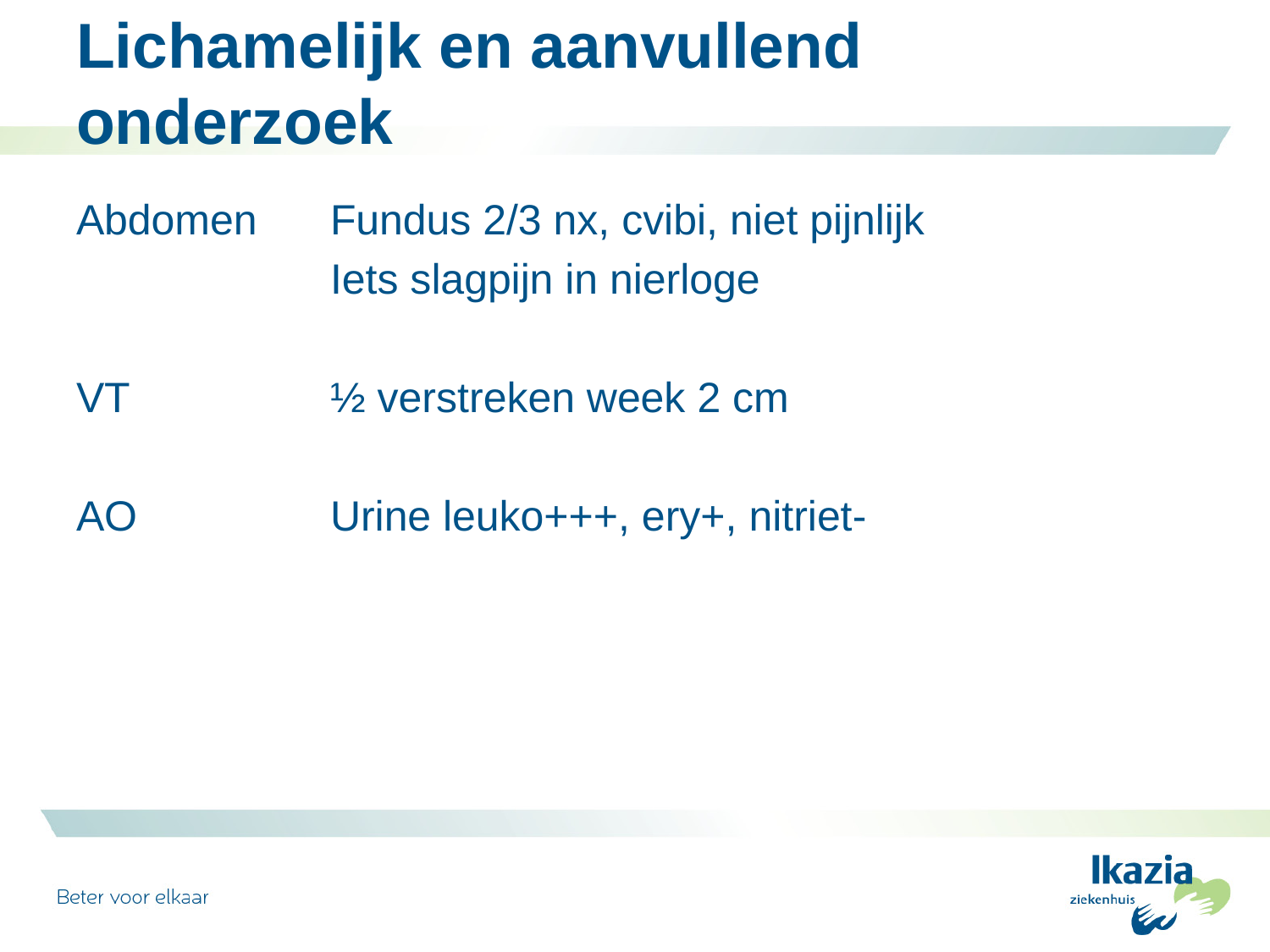

# Lichamelijk en aanvullend onderzoek
Abdomen	Fundus 2/3 nx, cvibi, niet pijnlijk
		Iets slagpijn in nierloge

VT 		½ verstreken week 2 cm

AO		Urine leuko+++, ery+, nitriet-